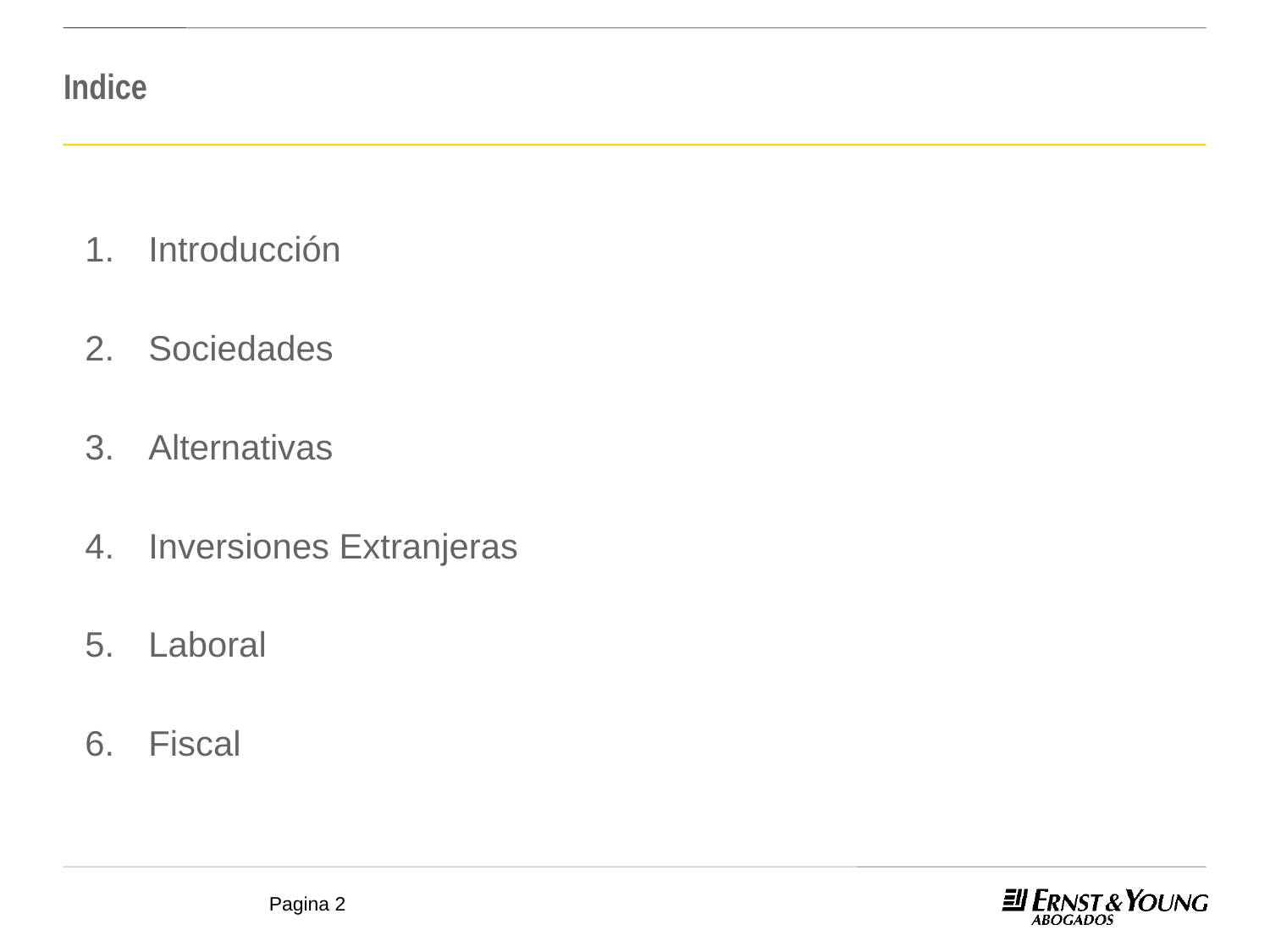

# Indice

1.	Introducción

2.	Sociedades

3.	Alternativas

4.	Inversiones Extranjeras

5.	Laboral

6.	Fiscal